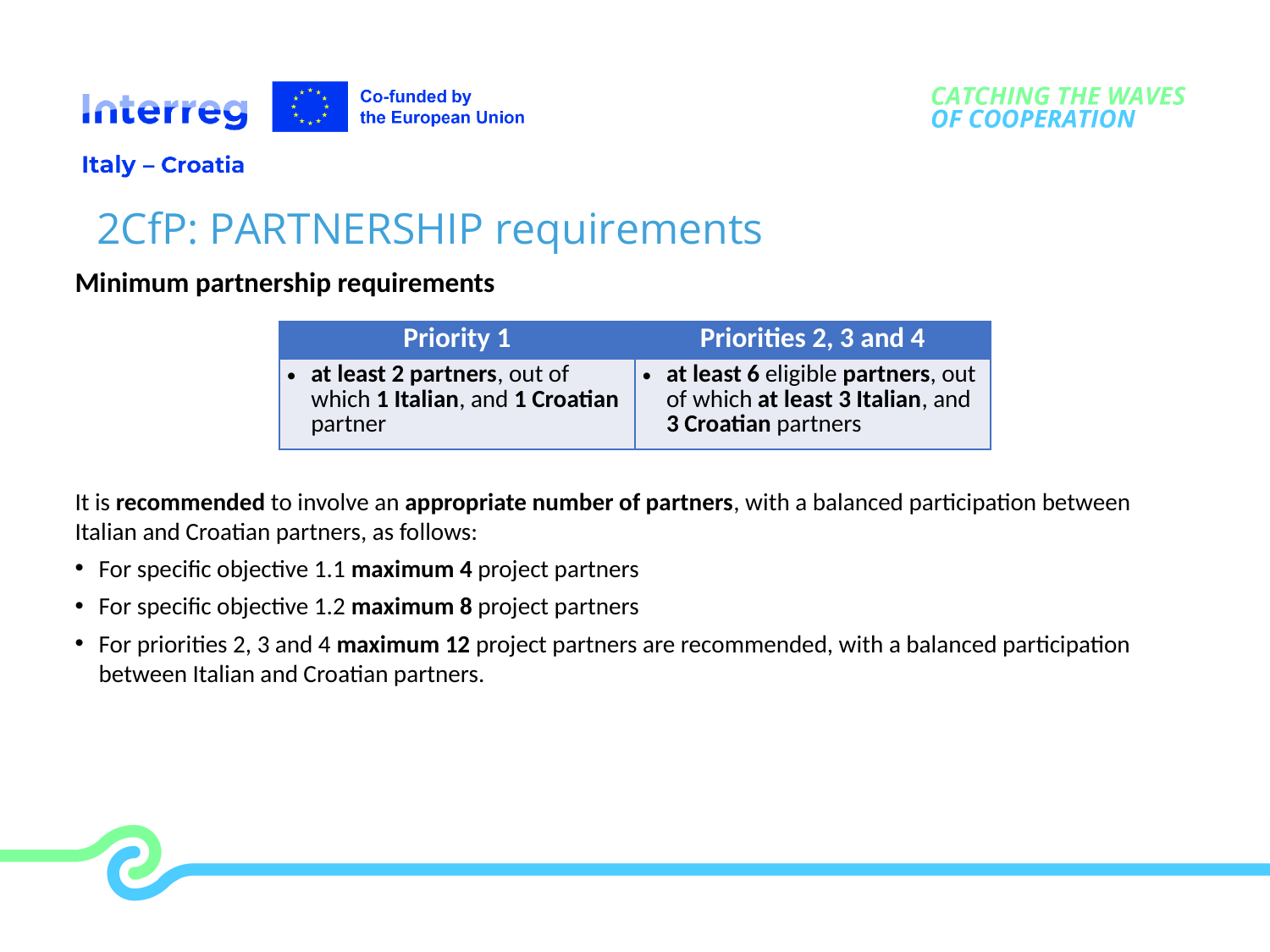

# 2CfP: PARTNERSHIP requirements
Minimum partnership requirements

It is recommended to involve an appropriate number of partners, with a balanced participation between Italian and Croatian partners, as follows:
For specific objective 1.1 maximum 4 project partners
For specific objective 1.2 maximum 8 project partners
For priorities 2, 3 and 4 maximum 12 project partners are recommended, with a balanced participation between Italian and Croatian partners.

|  |
| --- |
| Priority 1 | Priorities 2, 3 and 4 |
| --- | --- |
| at least 2 partners, out of which 1 Italian, and 1 Croatian partner | at least 6 eligible partners, out of which at least 3 Italian, and 3 Croatian partners |